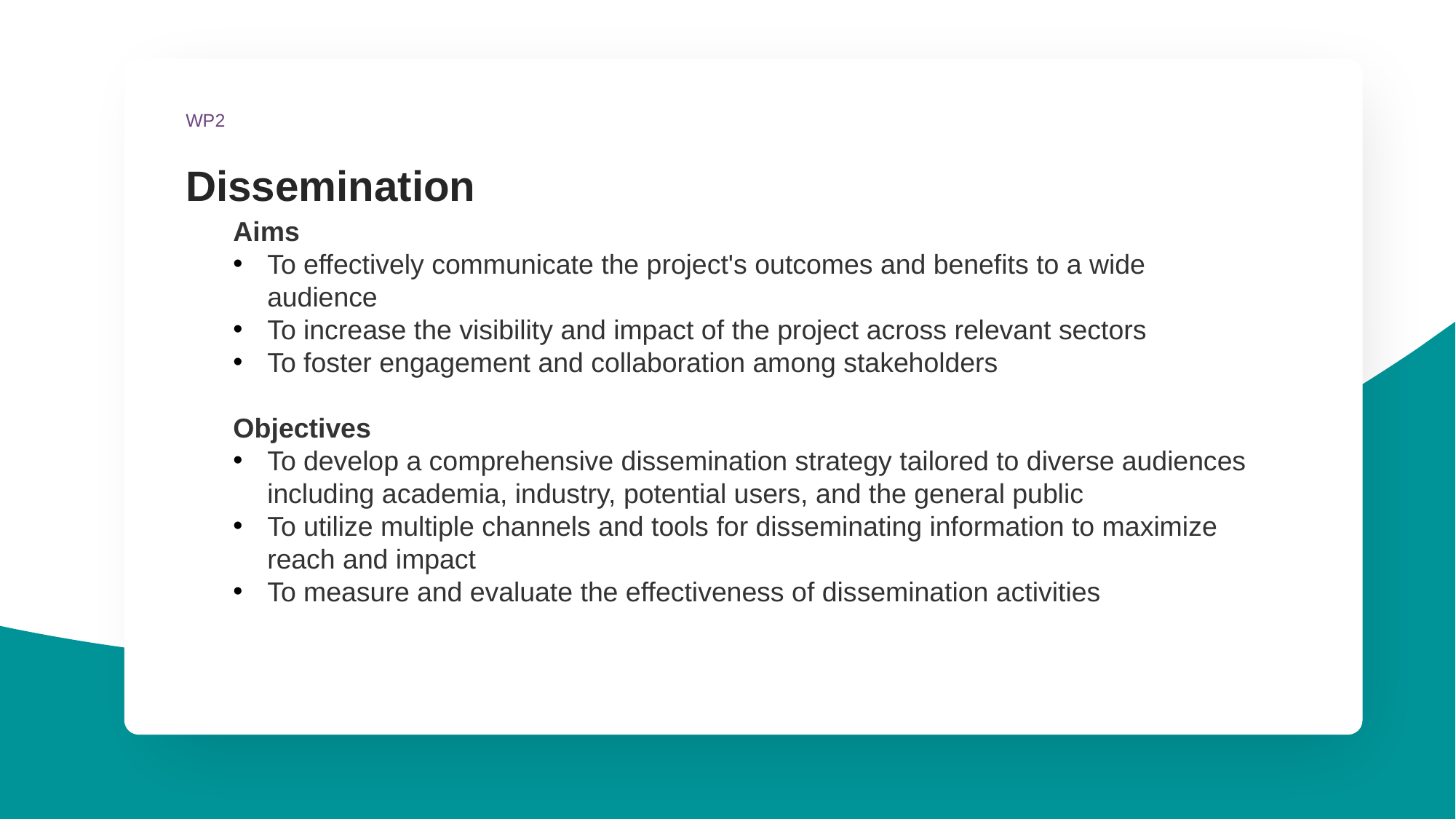

WP2
Dissemination
Aims
To effectively communicate the project's outcomes and benefits to a wide audience
To increase the visibility and impact of the project across relevant sectors
To foster engagement and collaboration among stakeholders

Objectives
To develop a comprehensive dissemination strategy tailored to diverse audiences including academia, industry, potential users, and the general public
To utilize multiple channels and tools for disseminating information to maximize reach and impact
To measure and evaluate the effectiveness of dissemination activities